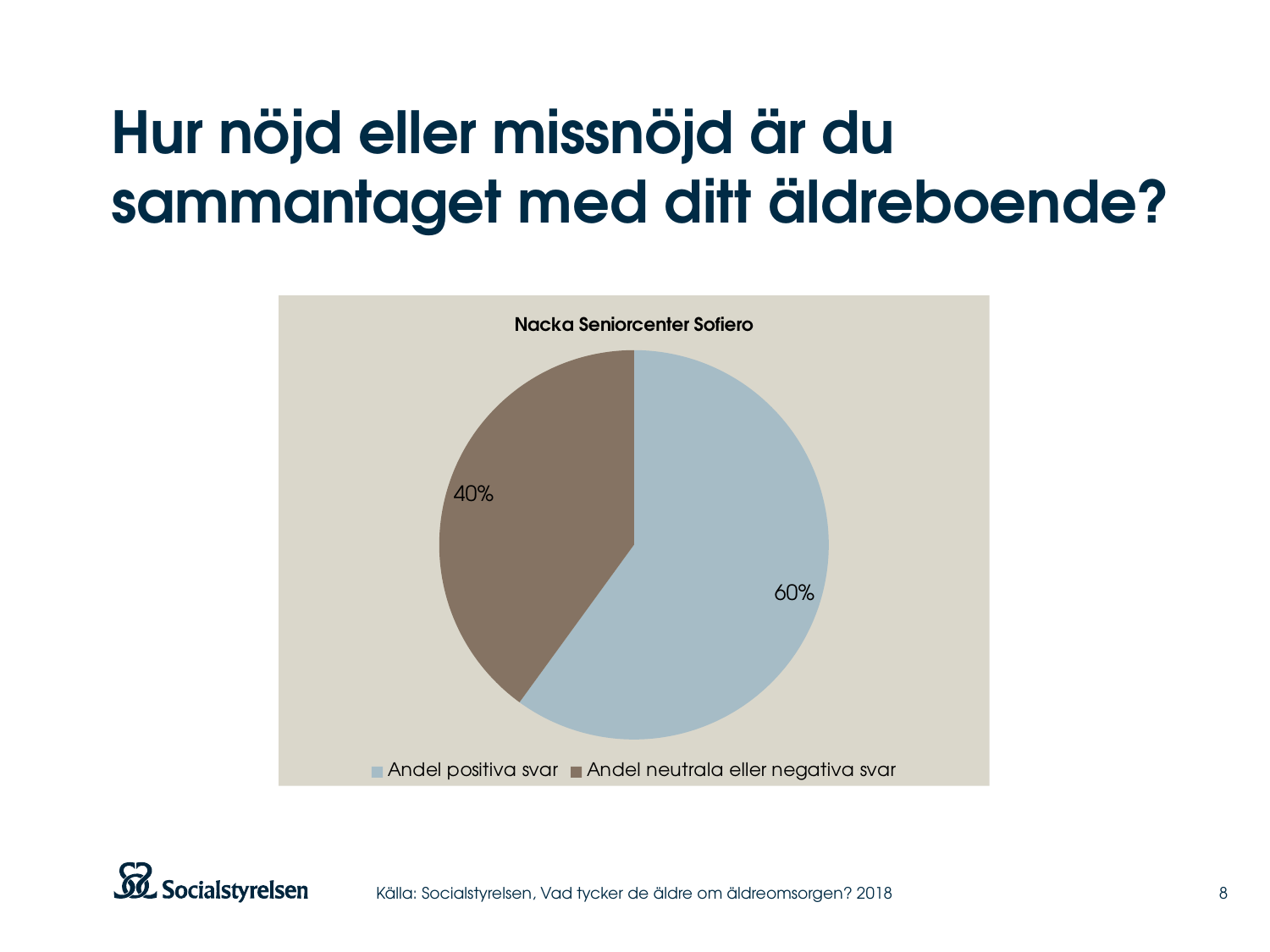

# Hur nöjd eller missnöjd är du sammantaget med ditt äldreboende?

### Chart: Nacka Seniorcenter Sofiero

| Category | Verksamhet/område |
|---|---|
| Andel positiva svar | 9.0 |
| Andel neutrala eller negativa svar | 6.0 |
Källa: Socialstyrelsen, Vad tycker de äldre om äldreomsorgen? 2018
8